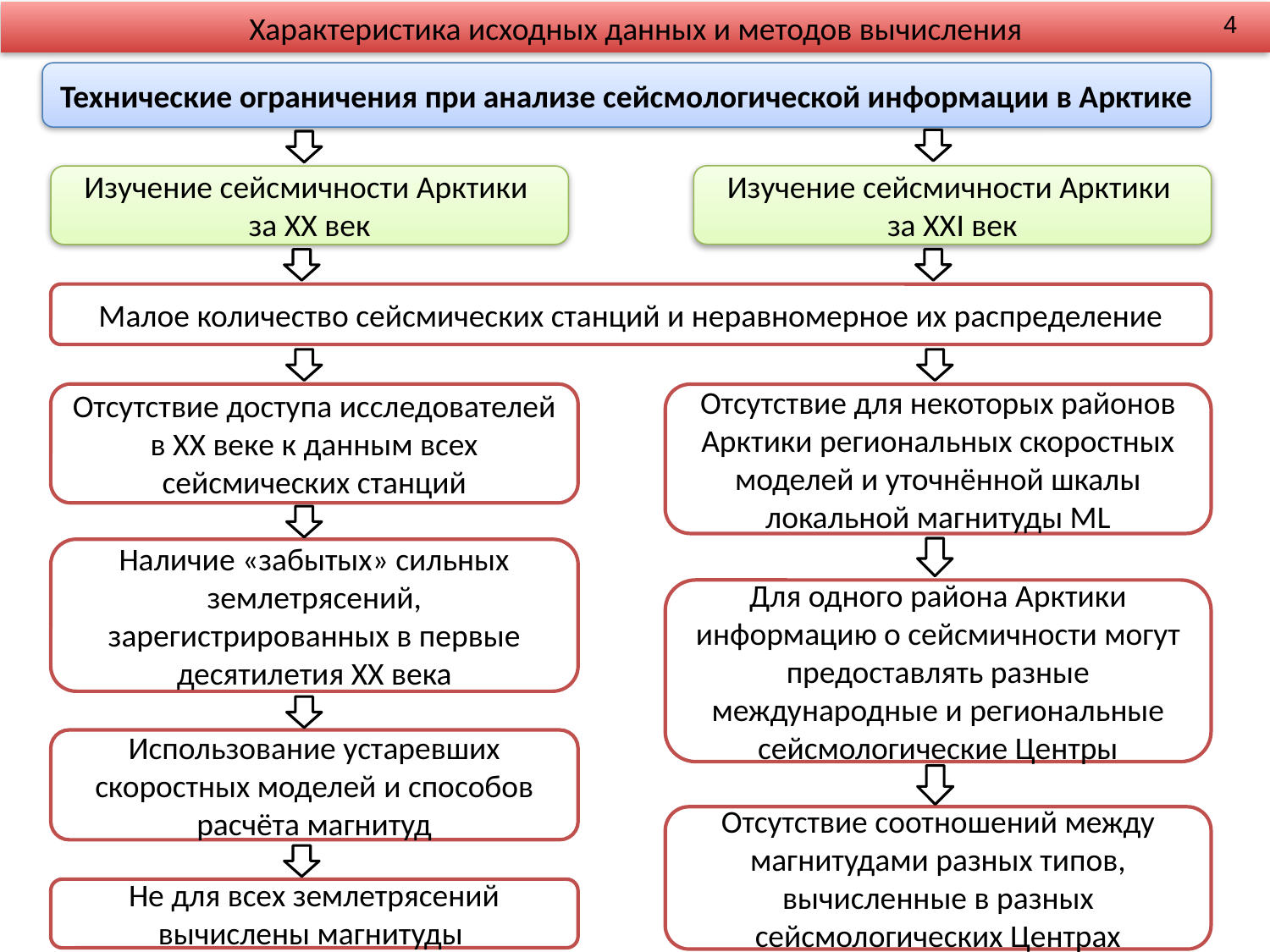

Характеристика исходных данных и методов вычисления
4
Технические ограничения при анализе сейсмологической информации в Арктике

Изучение сейсмичности Арктики
за ХХI век
Изучение сейсмичности Арктики
за ХХ век

Малое количество сейсмических станций и неравномерное их распределение

Отсутствие доступа исследователей в ХХ веке к данным всех сейсмических станций
Отсутствие для некоторых районов Арктики региональных скоростных моделей и уточнённой шкалы локальной магнитуды ML

Наличие «забытых» сильных землетрясений, зарегистрированных в первые десятилетия ХХ века
Для одного района Арктики информацию о сейсмичности могут предоставлять разные международные и региональные сейсмологические Центры

Использование устаревших скоростных моделей и способов расчёта магнитуд

Отсутствие соотношений между магнитудами разных типов, вычисленные в разных сейсмологических Центрах

Не для всех землетрясений вычислены магнитуды